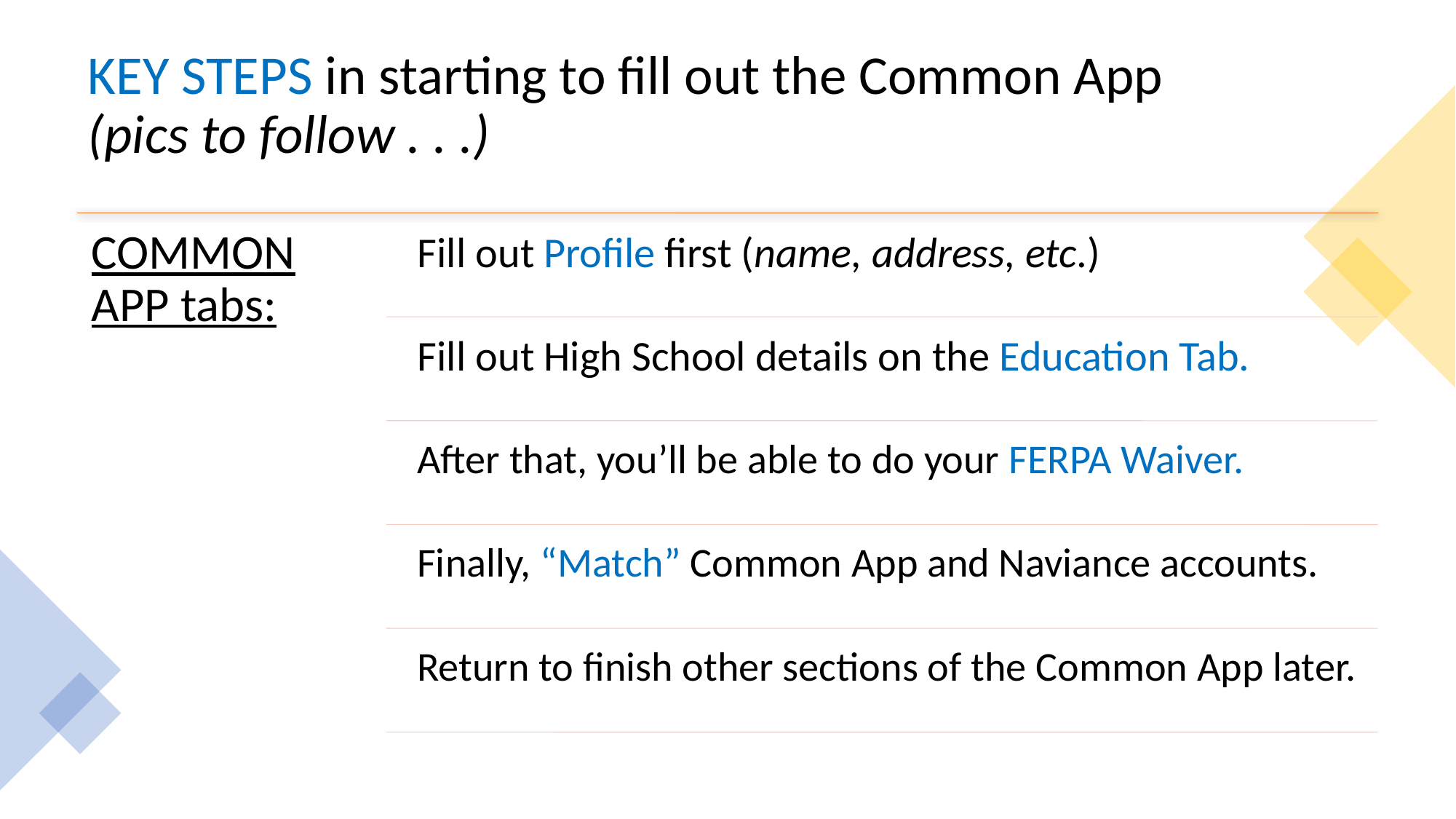

# KEY STEPS in starting to fill out the Common App (pics to follow . . .)

COMMON APP tabs:
Fill out Profile first (name, address, etc.)
Fill out High School details on the Education Tab.
After that, you’ll be able to do your FERPA Waiver.
Finally, “Match” Common App and Naviance accounts.
Return to finish other sections of the Common App later.